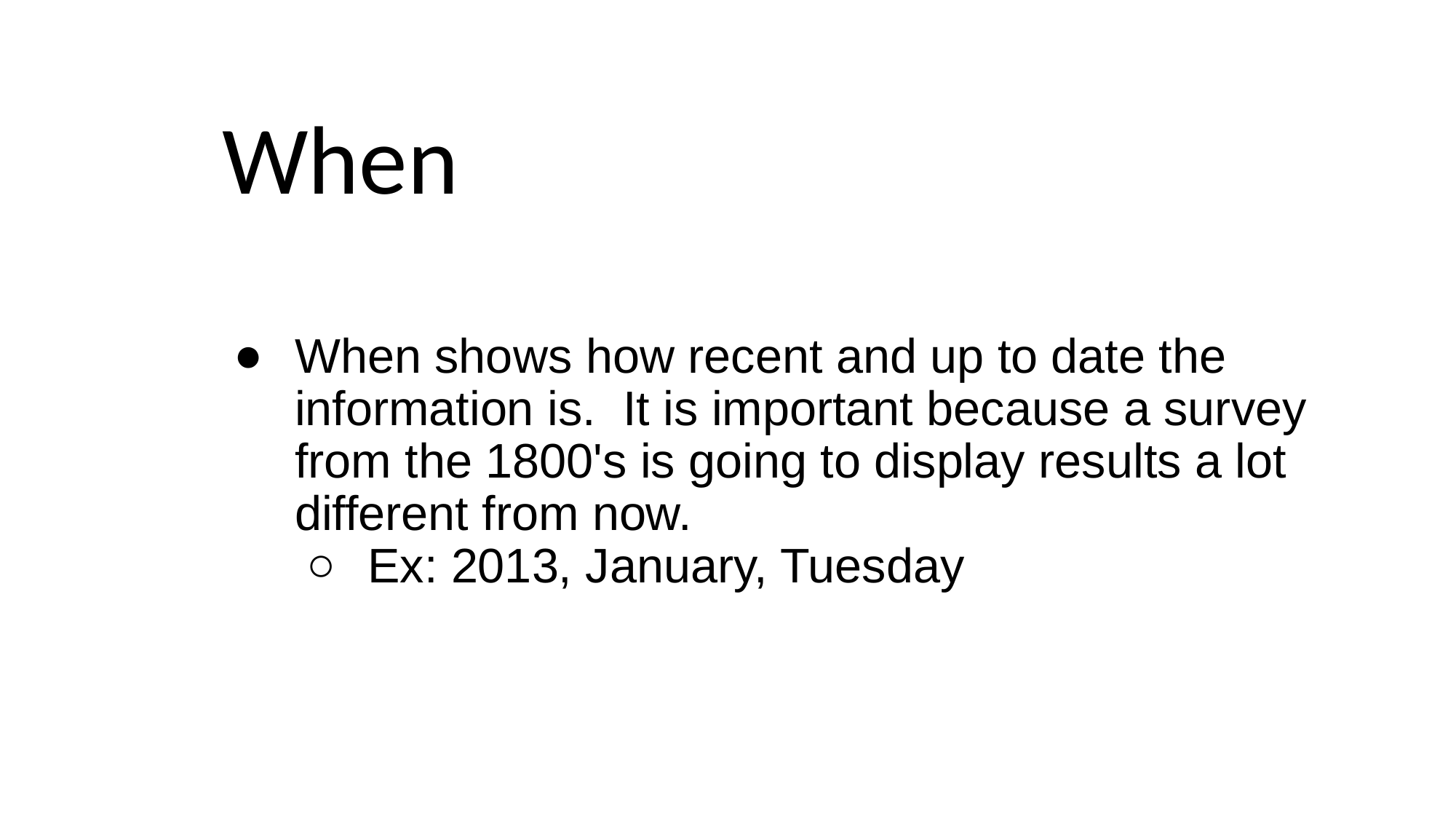

# When
When shows how recent and up to date the information is.  It is important because a survey from the 1800's is going to display results a lot different from now.
Ex: 2013, January, Tuesday